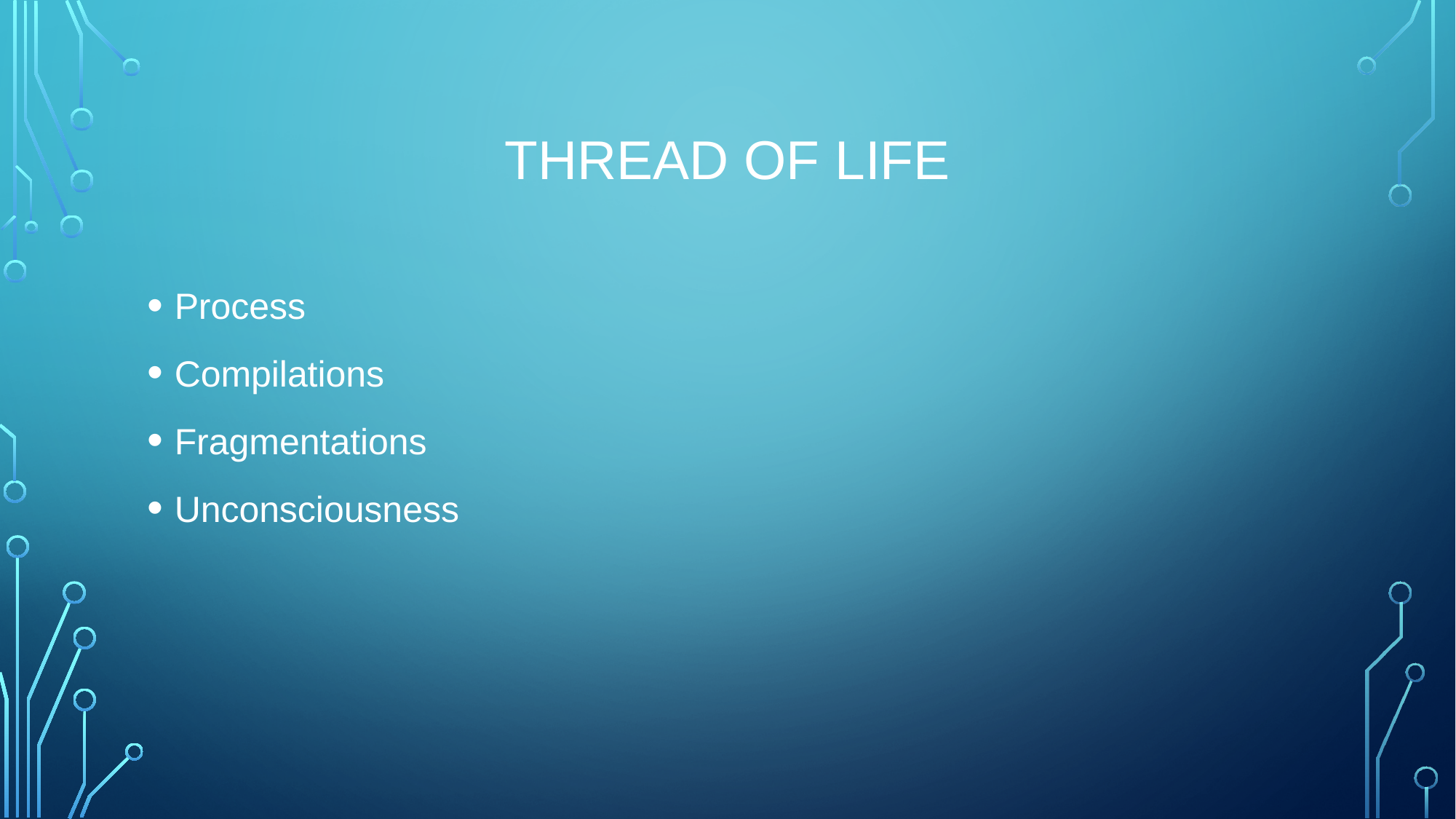

# Thread of life
Process
Compilations
Fragmentations
Unconsciousness